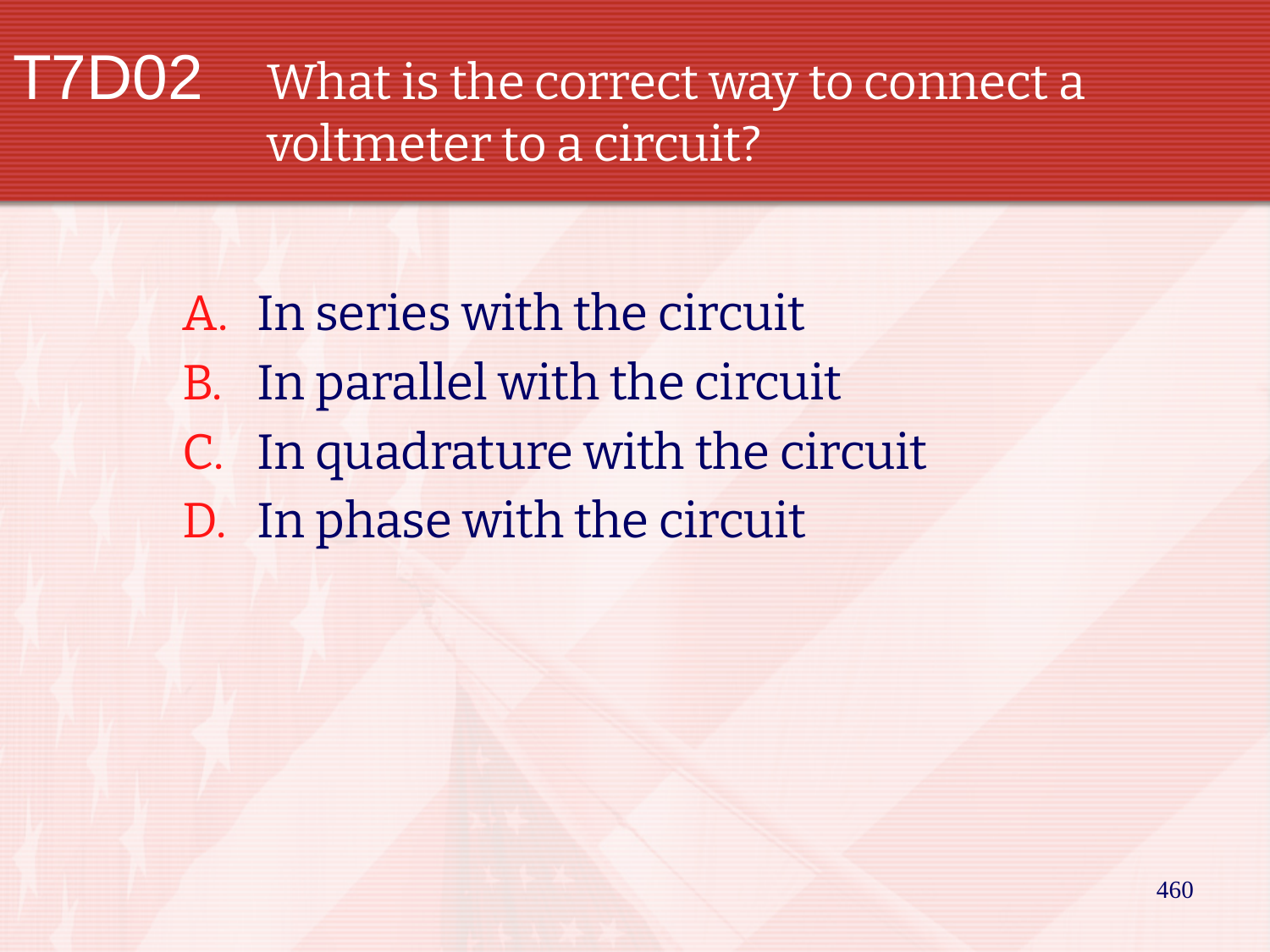

# T7D02		What is the correct way to connect a 			voltmeter to a circuit?
In series with the circuit
In parallel with the circuit
In quadrature with the circuit
In phase with the circuit
460